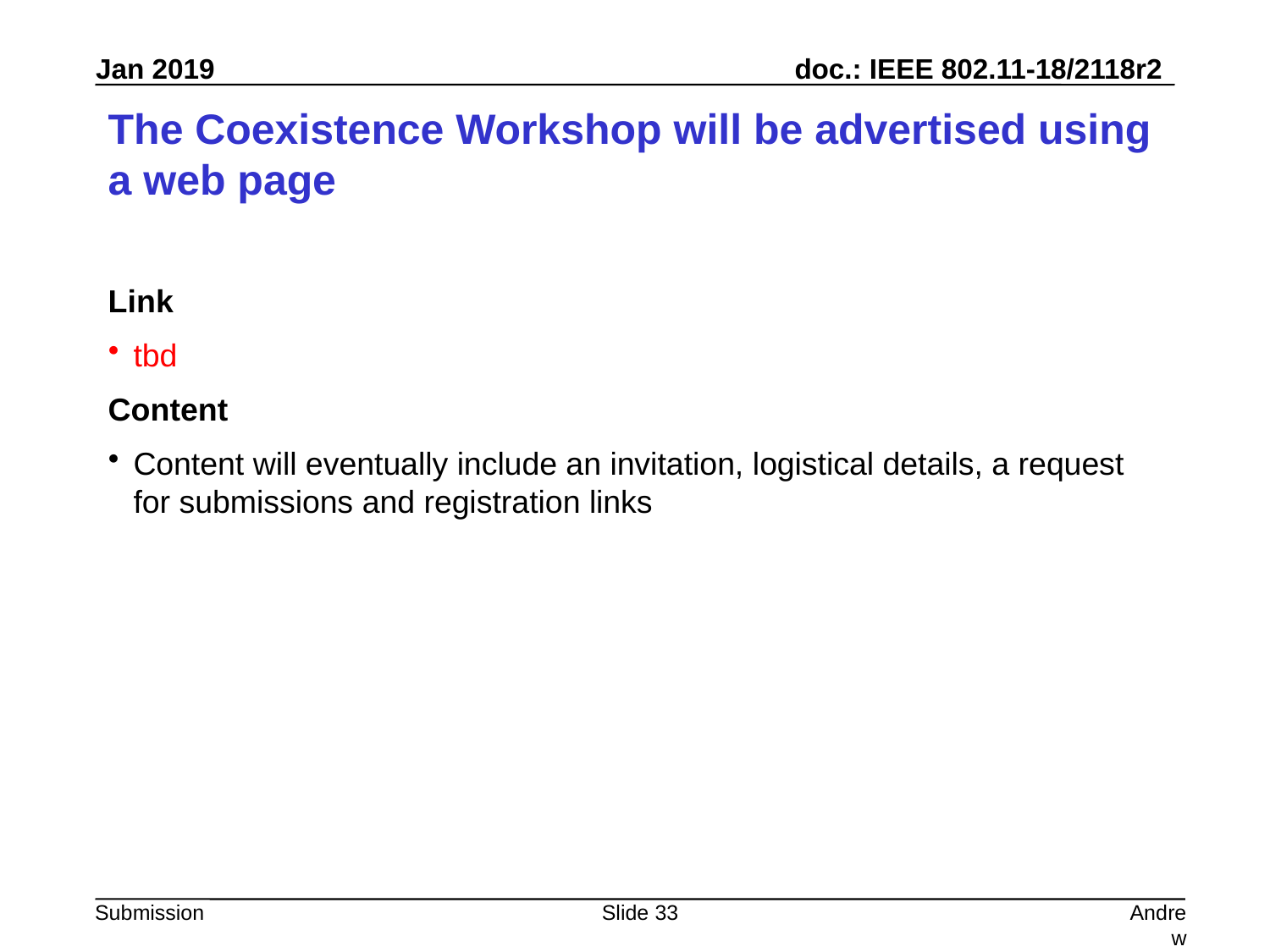

# The Coexistence Workshop will be advertised using a web page
Link
tbd
Content
Content will eventually include an invitation, logistical details, a request for submissions and registration links

Slide 33
Andrew Myles, Cisco